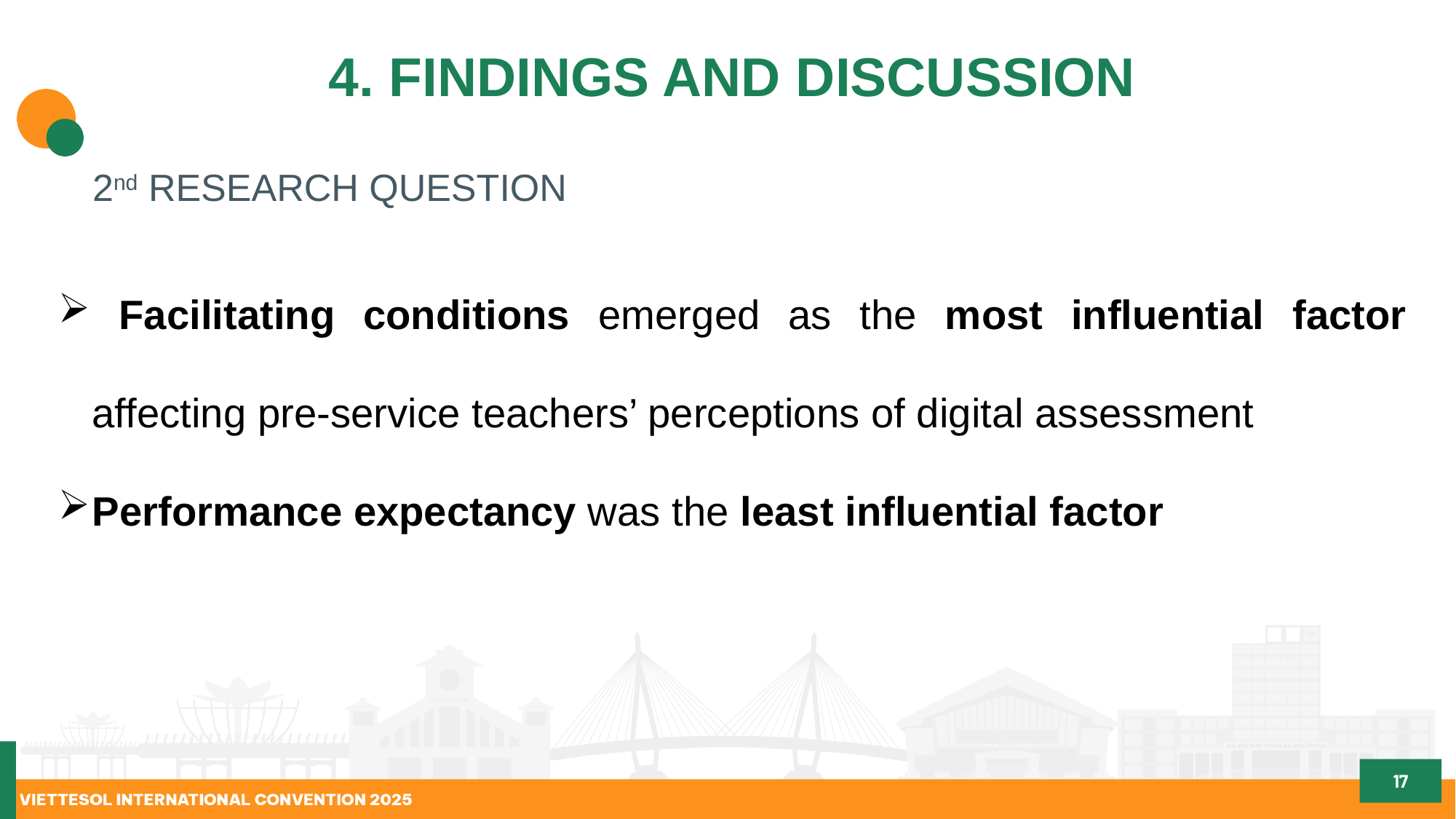

# 4. FINDINGS AND DISCUSSION
2nd RESEARCH QUESTION
 Facilitating conditions emerged as the most influential factor affecting pre-service teachers’ perceptions of digital assessment
Performance expectancy was the least influential factor

17